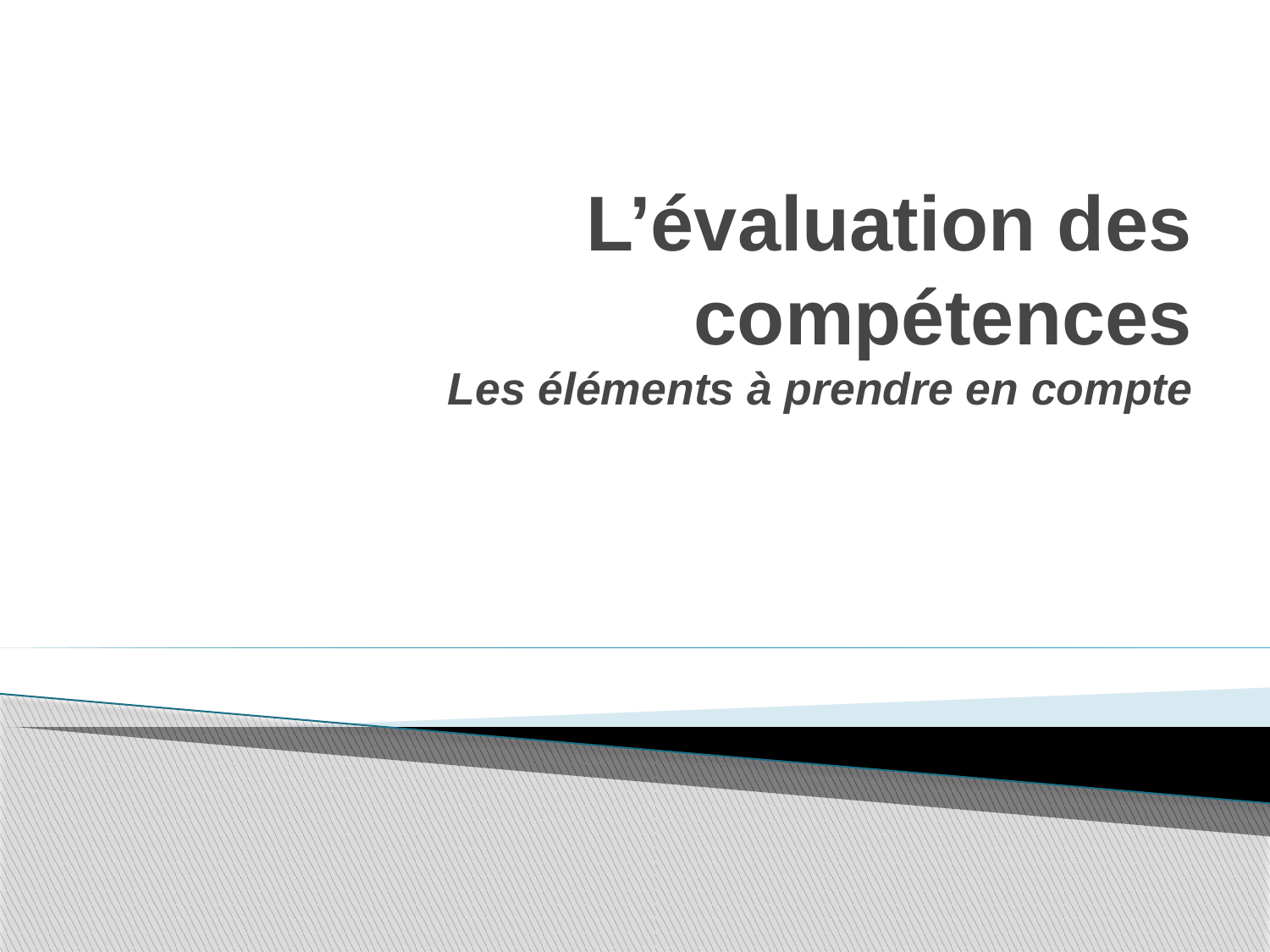

# L’évaluation des compétences Les éléments à prendre en compte